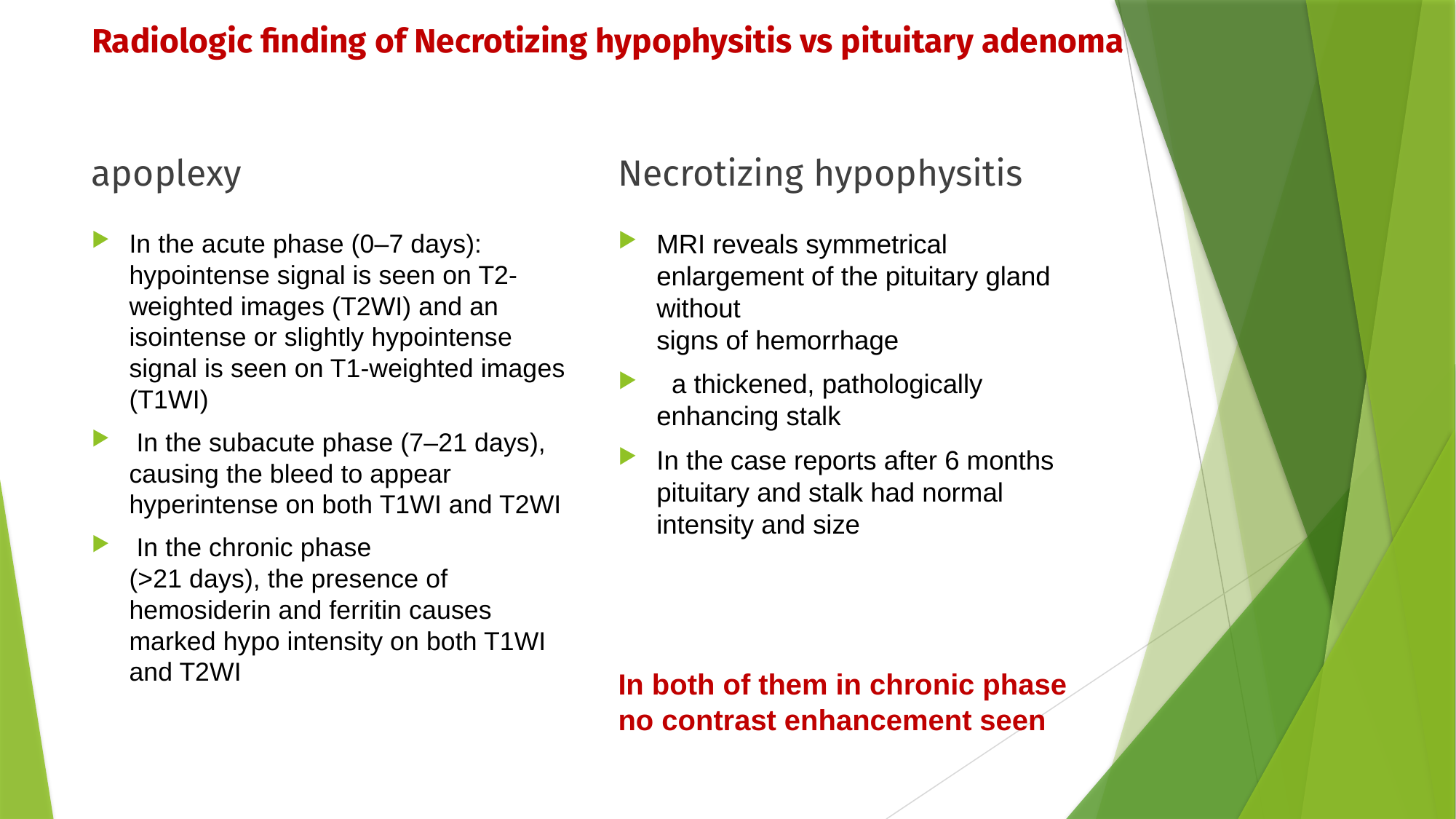

# Radiologic finding of Necrotizing hypophysitis vs pituitary adenoma
apoplexy
Necrotizing hypophysitis
In the acute phase (0–7 days):  hypointense signal is seen on T2-weighted images (T2WI) and an isointense or slightly hypointense signal is seen on T1-weighted images
(T1WI)
 In the subacute phase (7–21 days),
causing the bleed to appear hyperintense on both T1WI and T2WI
 In the chronic phase
(>21 days), the presence of hemosiderin and ferritin causes marked hypo intensity on both T1WI and T2WI
MRI reveals symmetrical enlargement of the pituitary gland without
signs of hemorrhage
  a thickened, pathologically
enhancing stalk
In the case reports after 6 months pituitary and stalk had normal intensity and size

In both of them in chronic phase no contrast enhancement seen